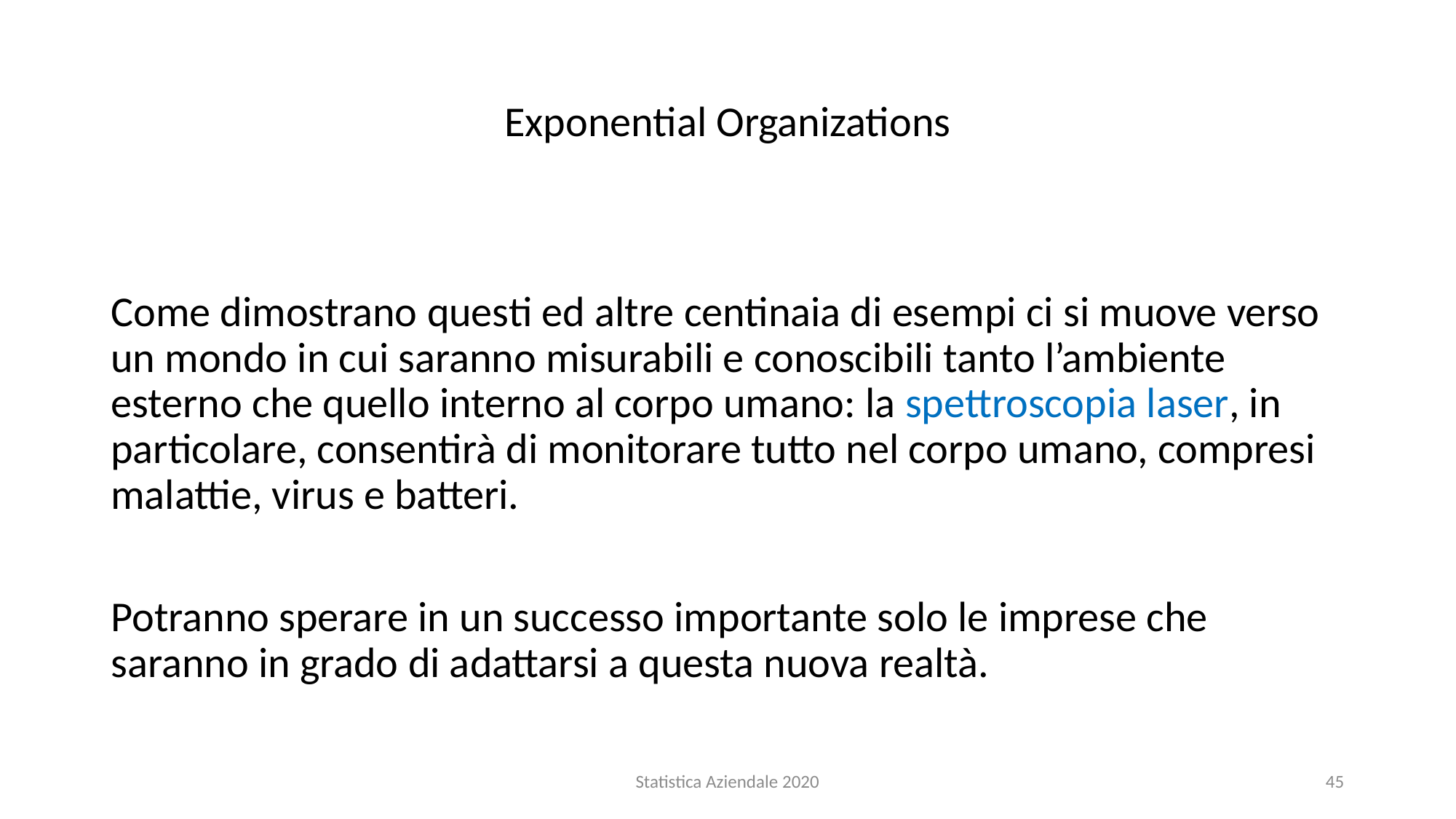

# Exponential Organizations

Come dimostrano questi ed altre centinaia di esempi ci si muove verso un mondo in cui saranno misurabili e conoscibili tanto l’ambiente esterno che quello interno al corpo umano: la spettroscopia laser, in particolare, consentirà di monitorare tutto nel corpo umano, compresi malattie, virus e batteri.

Potranno sperare in un successo importante solo le imprese che saranno in grado di adattarsi a questa nuova realtà.
Statistica Aziendale 2020
45